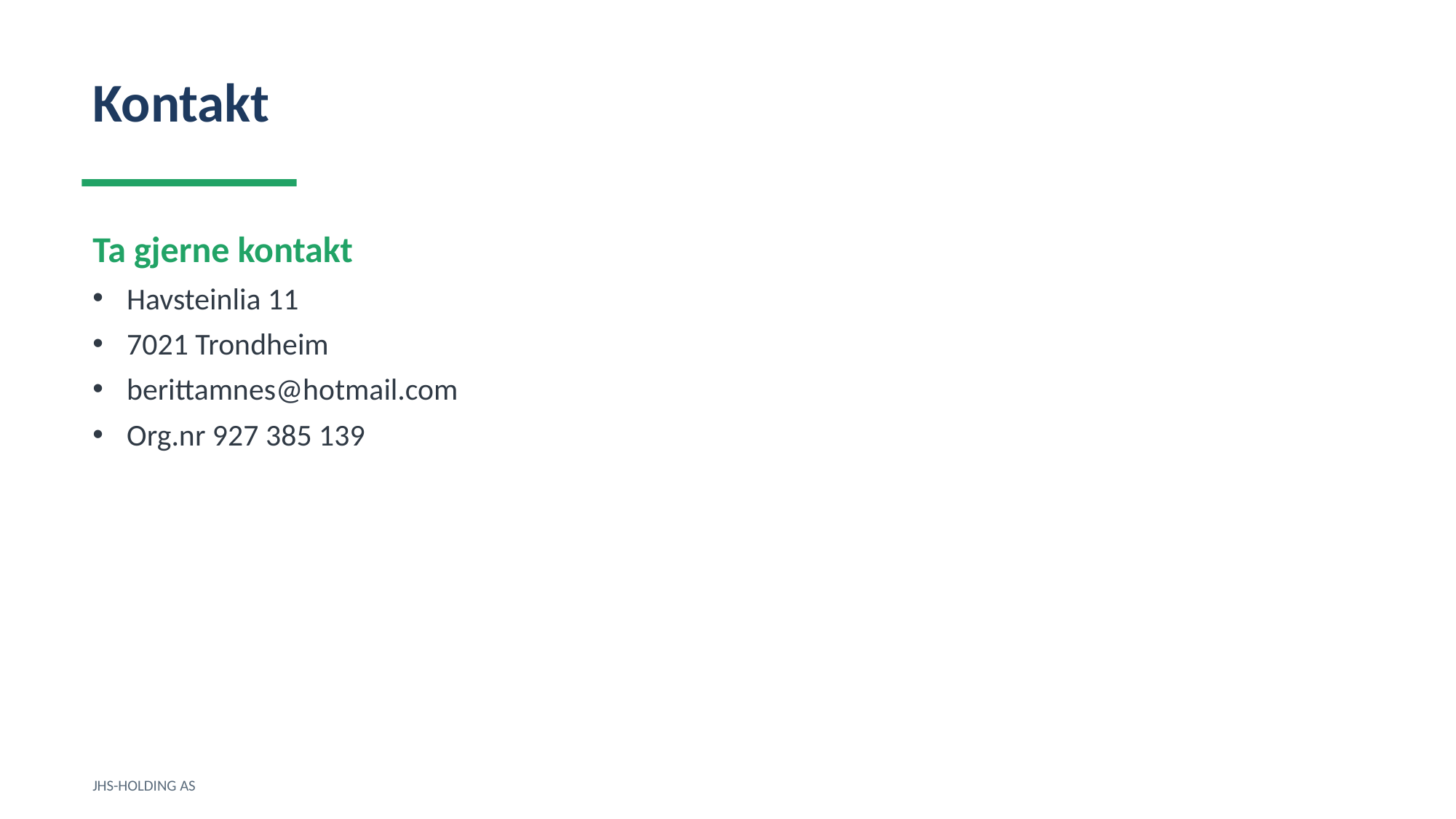

Kontakt

Ta gjerne kontakt
Havsteinlia 11
7021 Trondheim
berittamnes@hotmail.com
Org.nr 927 385 139
JHS-HOLDING AS